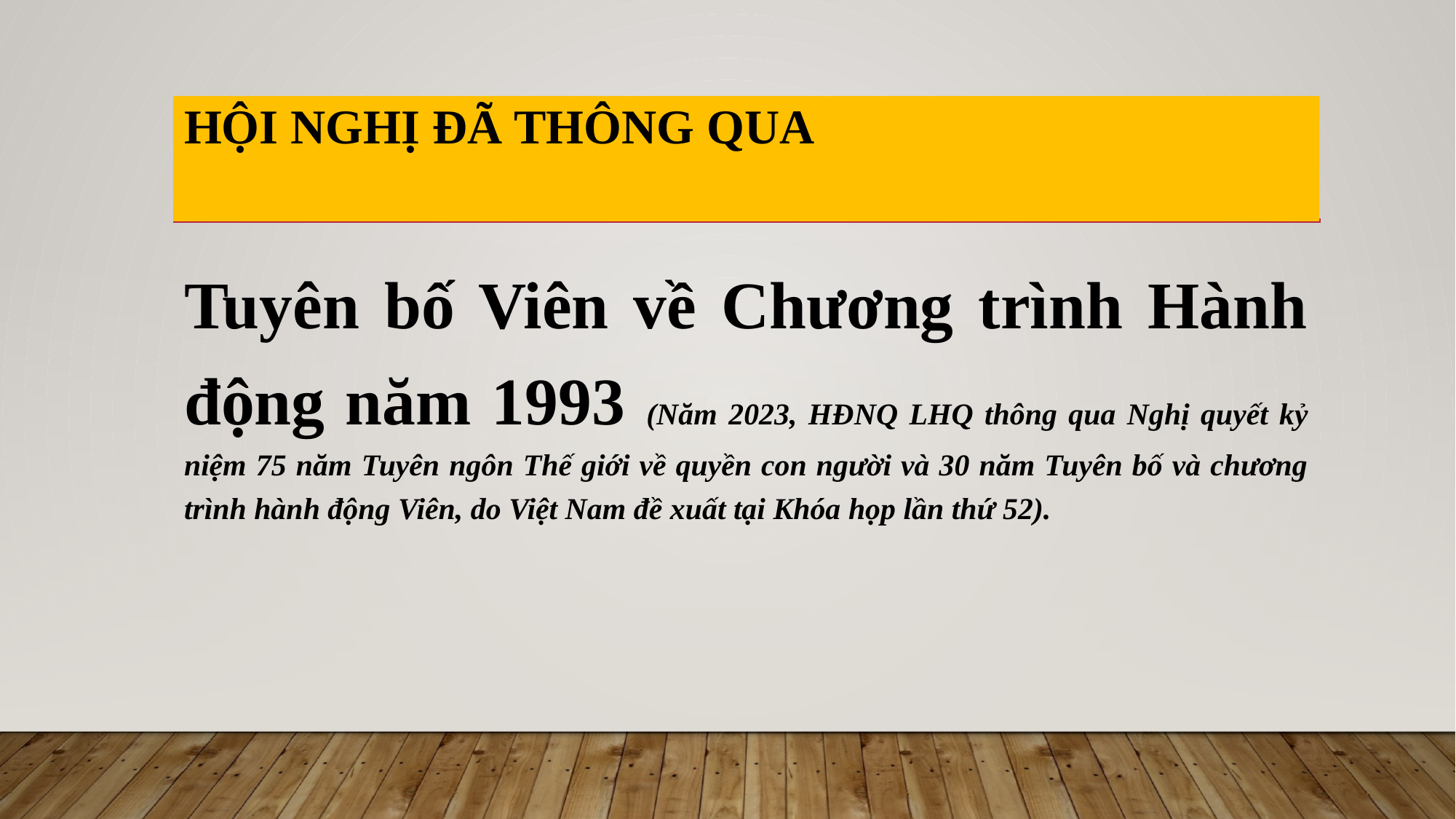

# Hội nghị đã thông qua
Tuyên bố Viên về Chương trình Hành động năm 1993 (Năm 2023, HĐNQ LHQ thông qua Nghị quyết kỷ niệm 75 năm Tuyên ngôn Thế giới về quyền con người và 30 năm Tuyên bố và chương trình hành động Viên, do Việt Nam đề xuất tại Khóa họp lần thứ 52).